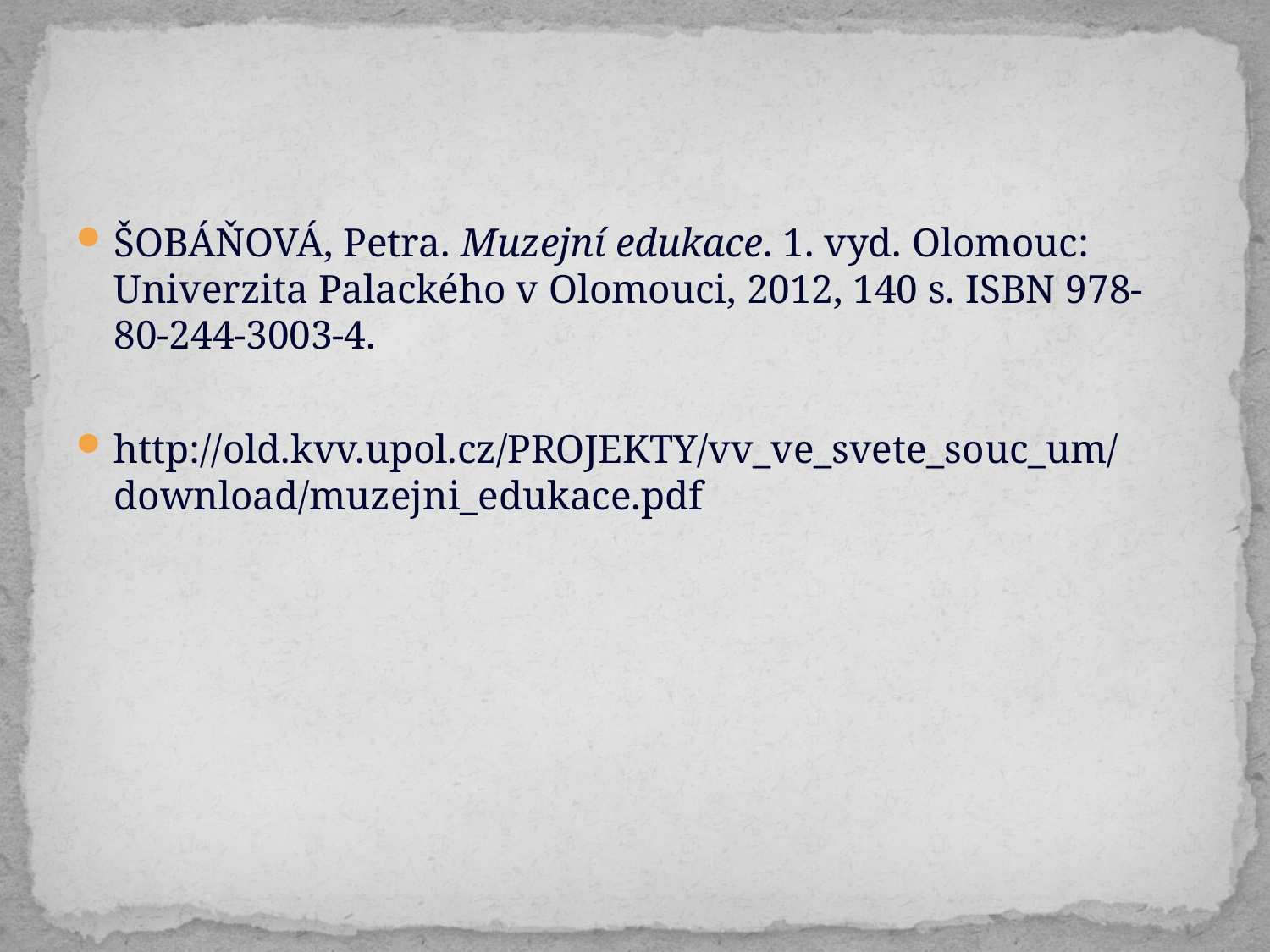

ŠOBÁŇOVÁ, Petra. Muzejní edukace. 1. vyd. Olomouc: Univerzita Palackého v Olomouci, 2012, 140 s. ISBN 978-80-244-3003-4.

http://old.kvv.upol.cz/PROJEKTY/vv_ve_svete_souc_um/download/muzejni_edukace.pdf